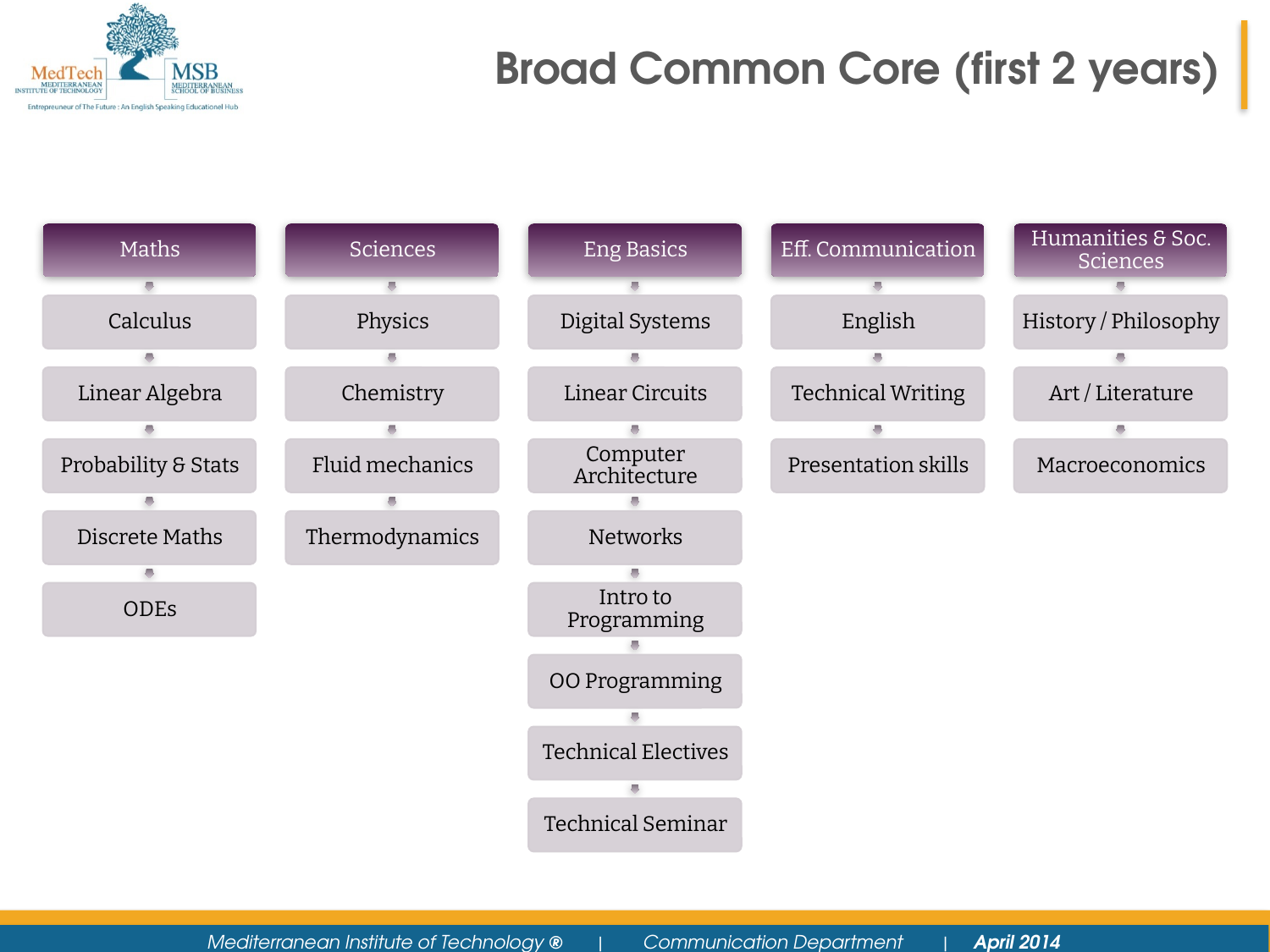

# Broad Common Core (first 2 years)
Maths
Calculus
Linear Algebra
Probability & Stats
Discrete Maths
ODEs
Sciences
Physics
Chemistry
Fluid mechanics
Thermodynamics
Eng Basics
Digital Systems
Linear Circuits
Computer Architecture
Networks
Intro to Programming
OO Programming
Technical Electives
Technical Seminar
Eff. Communication
English
Technical Writing
Presentation skills
Humanities & Soc. Sciences
History / Philosophy
Art / Literature
Macroeconomics